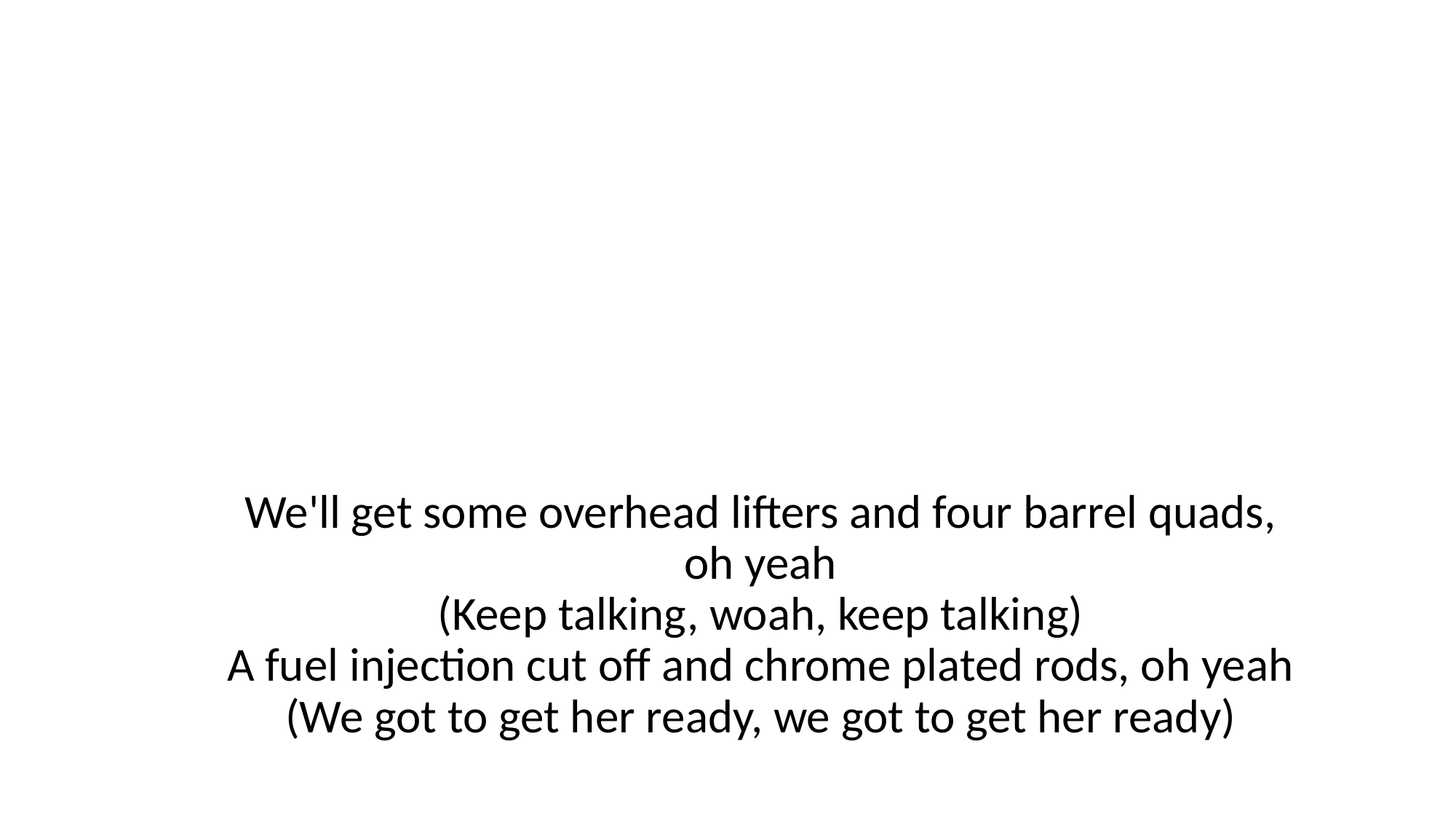

# We'll get some overhead lifters and four barrel quads, oh yeah (Keep talking, woah, keep talking) A fuel injection cut off and chrome plated rods, oh yeah (We got to get her ready, we got to get her ready)